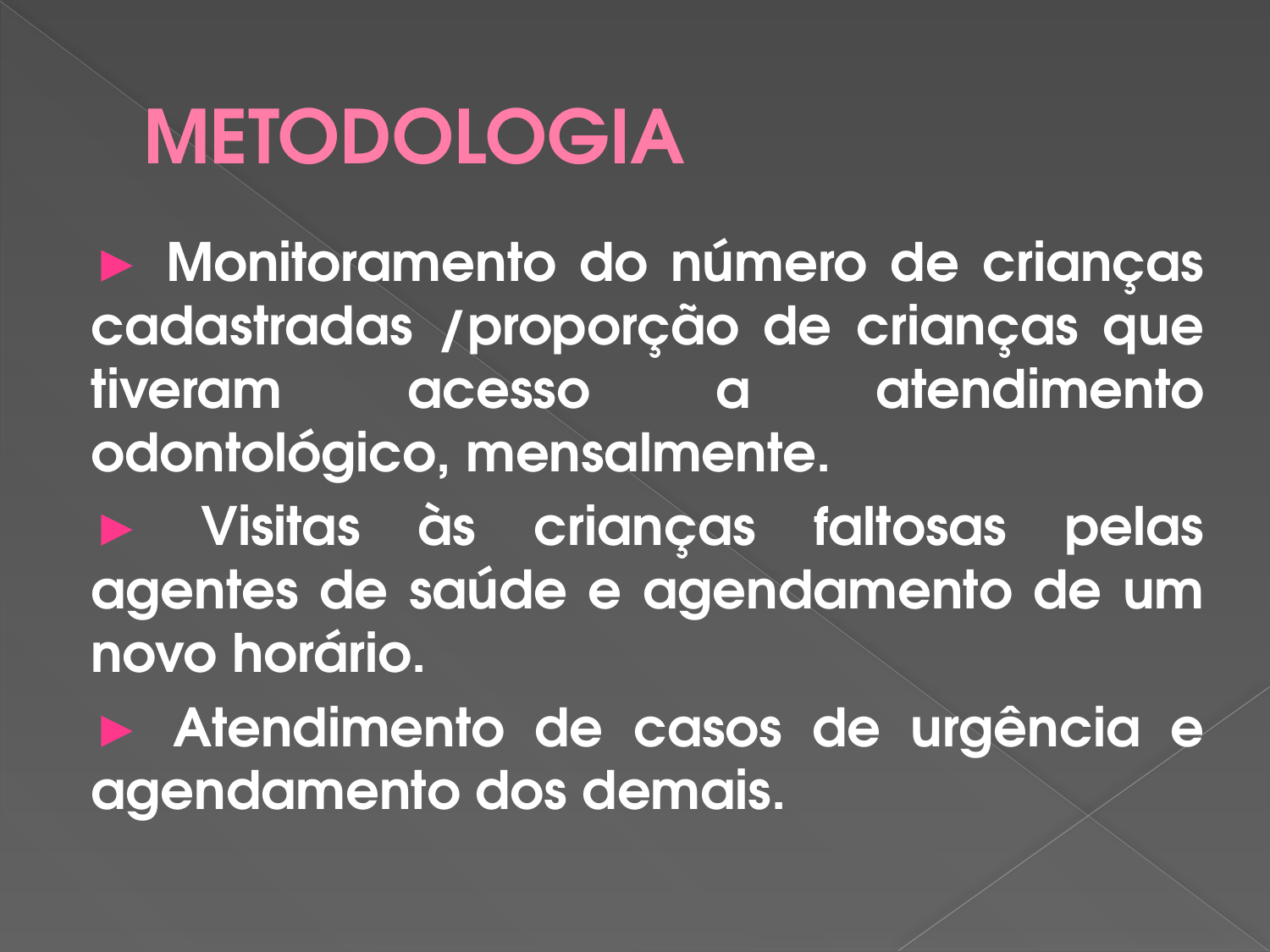

# METODOLOGIA
► Monitoramento do número de crianças cadastradas /proporção de crianças que tiveram acesso a atendimento odontológico, mensalmente.
► Visitas às crianças faltosas pelas agentes de saúde e agendamento de um novo horário.
► Atendimento de casos de urgência e agendamento dos demais.